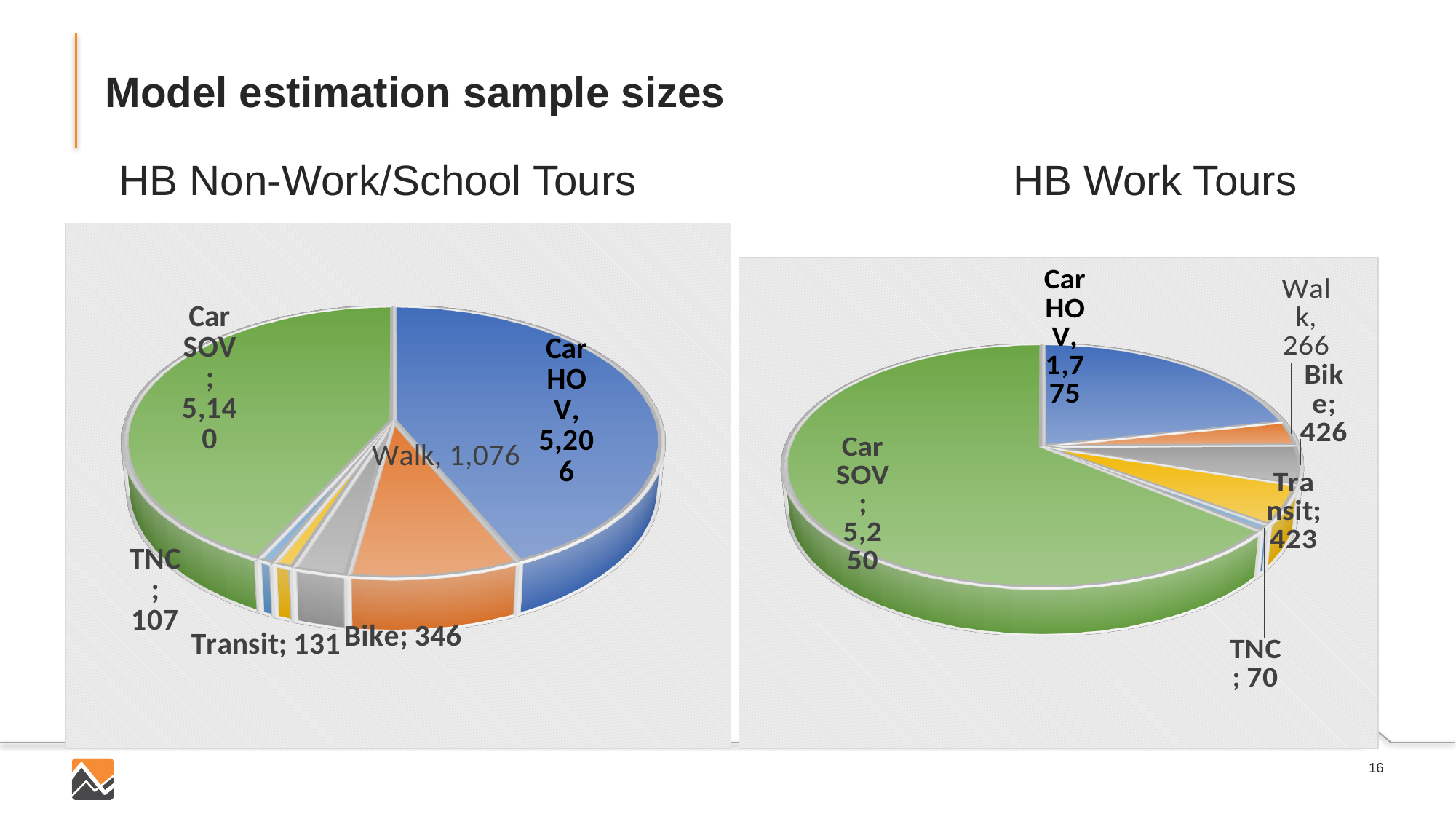

# Model estimation sample sizes
HB Non-Work/School Tours			           HB Work Tours

[unsupported chart]

[unsupported chart]